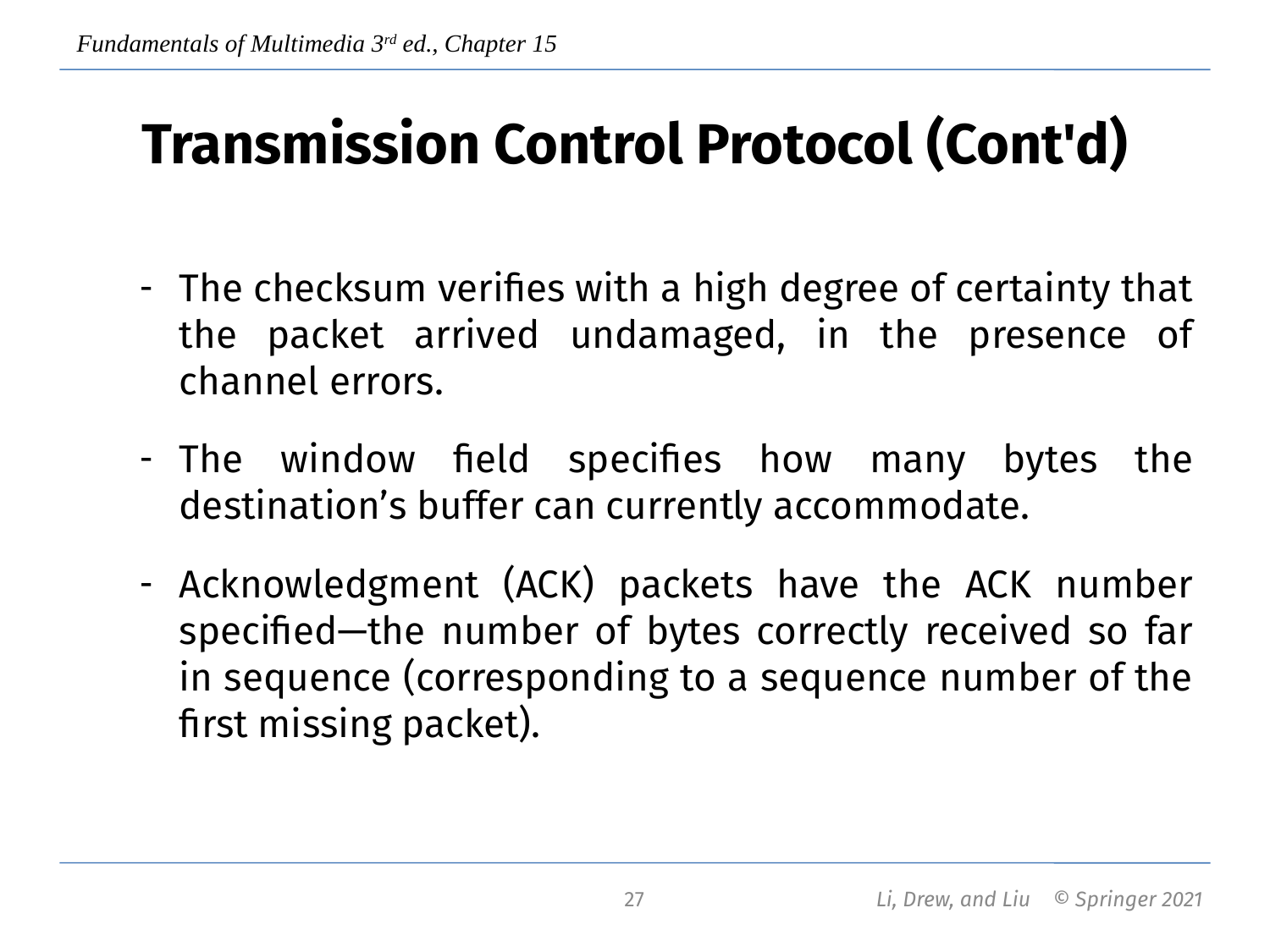

# Transmission Control Protocol (Cont'd)
The checksum verifies with a high degree of certainty that the packet arrived undamaged, in the presence of channel errors.
The window field specifies how many bytes the destination’s buffer can currently accommodate.
Acknowledgment (ACK) packets have the ACK number specified—the number of bytes correctly received so far in sequence (corresponding to a sequence number of the first missing packet).
27